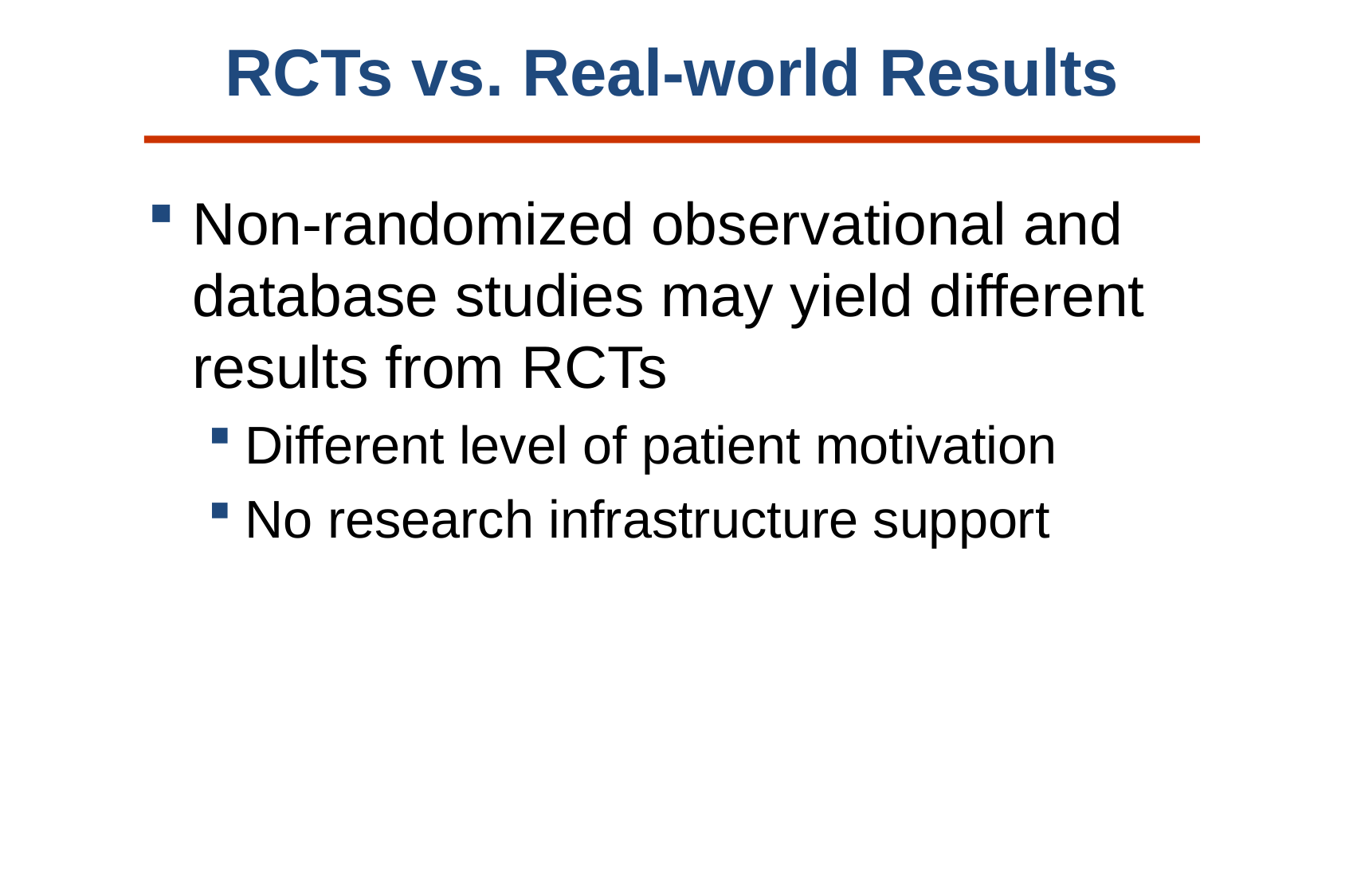

# RCTs vs. Real-world Results

Non-randomized observational and database studies may yield different results from RCTs
Different level of patient motivation
No research infrastructure support